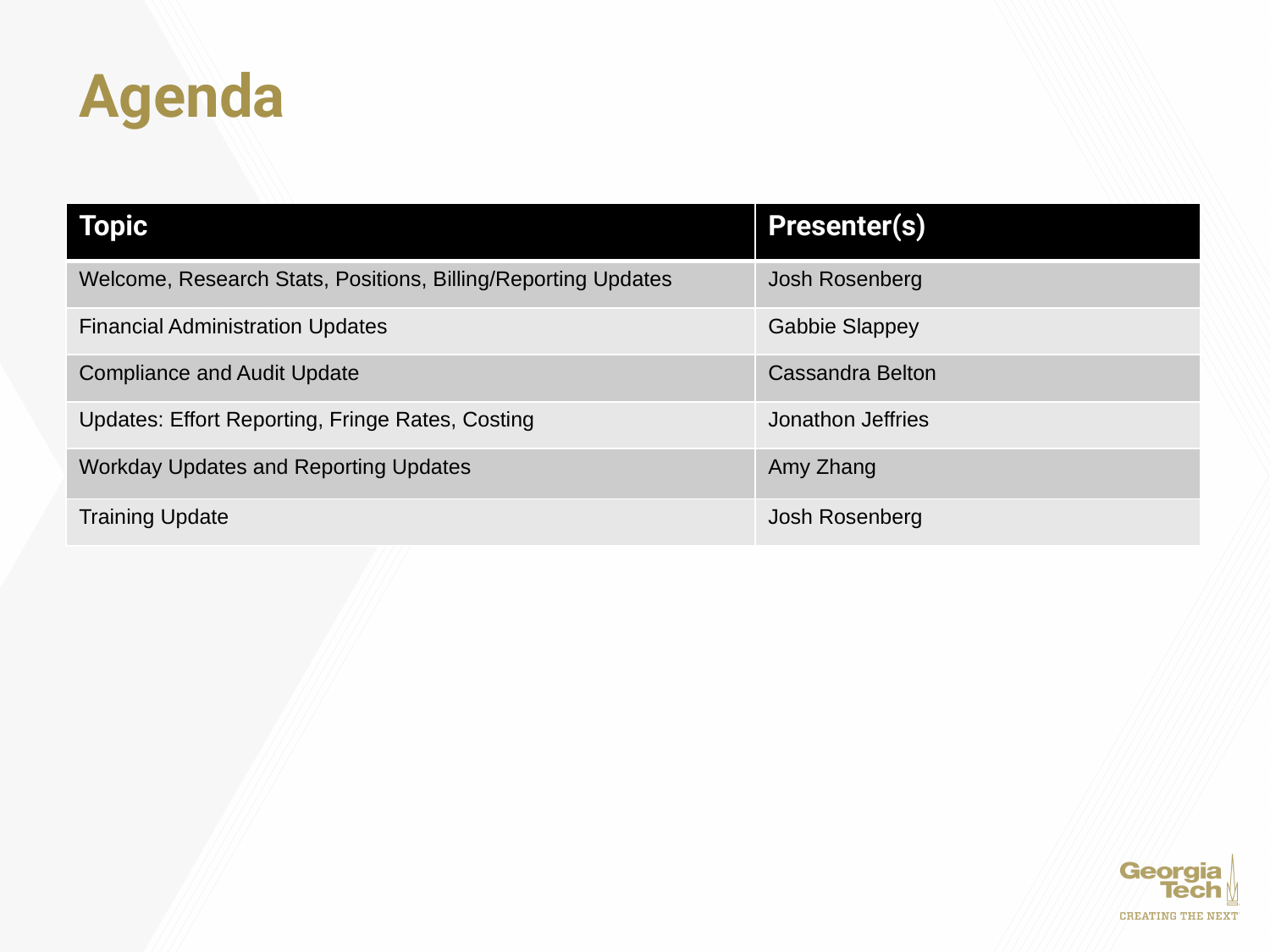

# Agenda
| Topic | Presenter(s) |
| --- | --- |
| Welcome, Research Stats, Positions, Billing/Reporting Updates | Josh Rosenberg |
| Financial Administration Updates | Gabbie Slappey |
| Compliance and Audit Update | Cassandra Belton |
| Updates: Effort Reporting, Fringe Rates, Costing | Jonathon Jeffries |
| Workday Updates and Reporting Updates | Amy Zhang |
| Training Update | Josh Rosenberg |